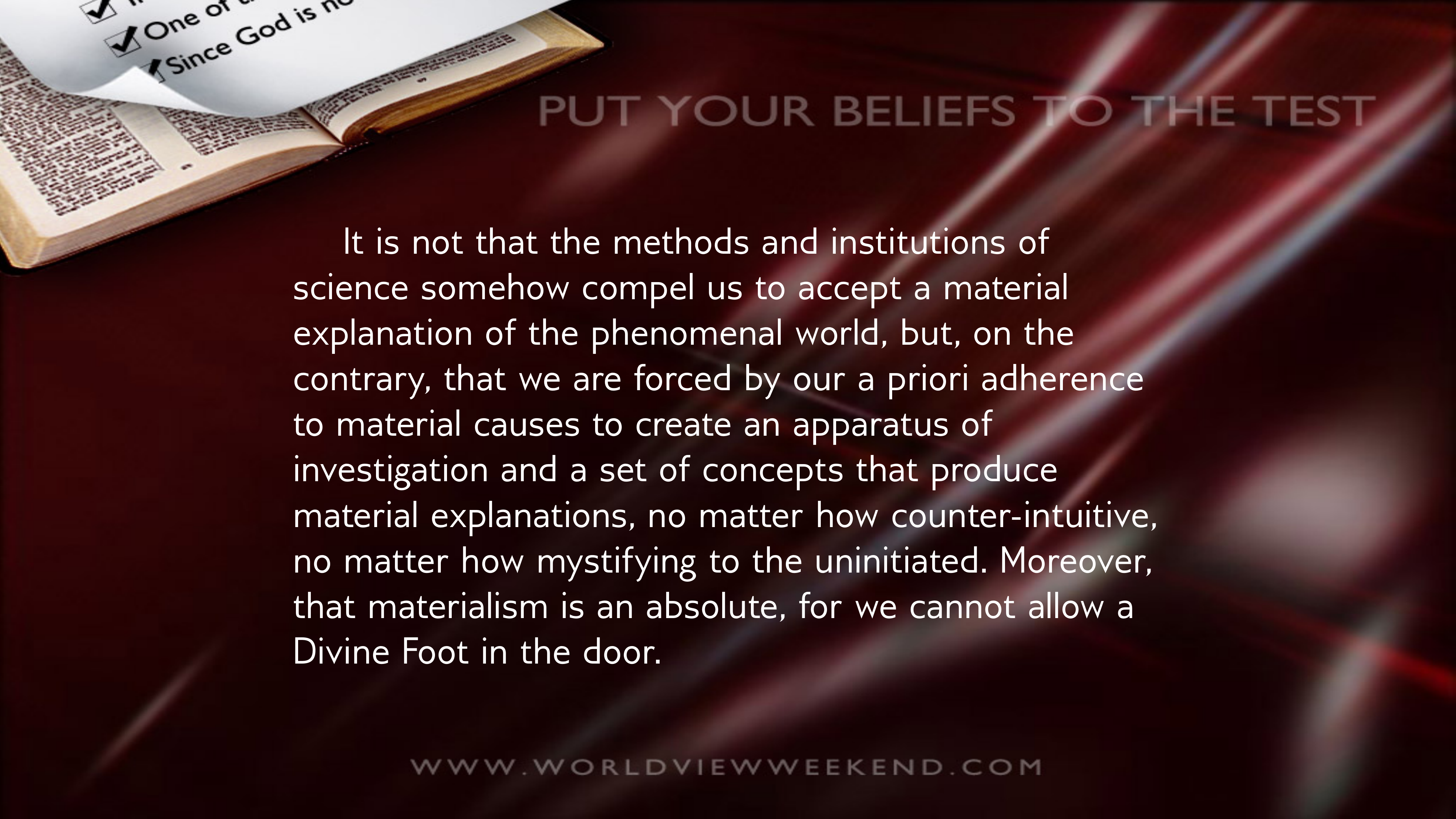

It is not that the methods and institutions of science somehow compel us to accept a material explanation of the phenomenal world, but, on the contrary, that we are forced by our a priori adherence to material causes to create an apparatus of investigation and a set of concepts that produce material explanations, no matter how counter-intuitive, no matter how mystifying to the uninitiated. Moreover, that materialism is an absolute, for we cannot allow a Divine Foot in the door.